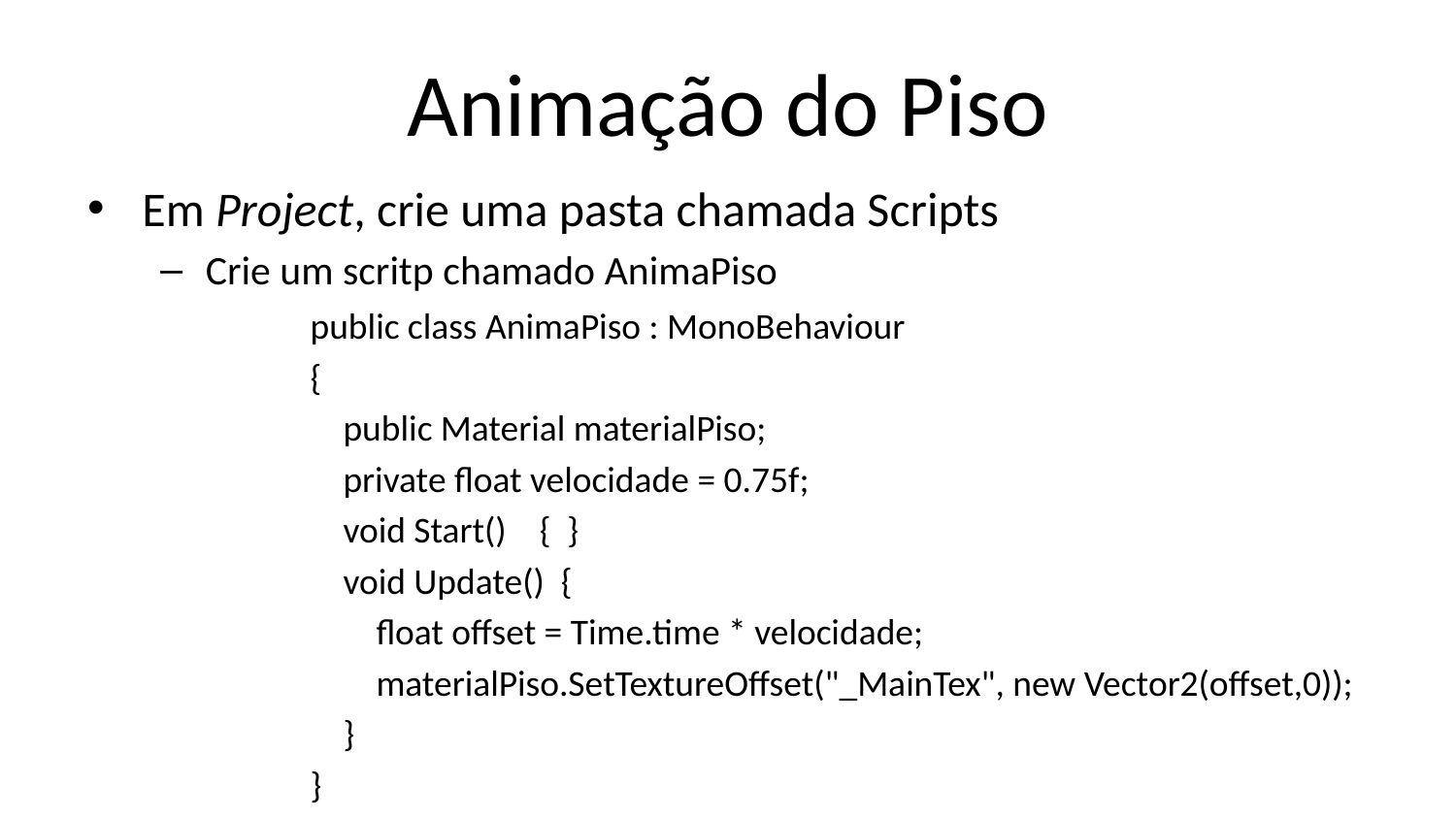

# Animação do Piso
Em Project, crie uma pasta chamada Scripts
Crie um scritp chamado AnimaPiso
public class AnimaPiso : MonoBehaviour
{
    public Material materialPiso;
    private float velocidade = 0.75f;
    void Start()    {  }
    void Update()  {
        float offset = Time.time * velocidade;
        materialPiso.SetTextureOffset("_MainTex", new Vector2(offset,0));
    }
}